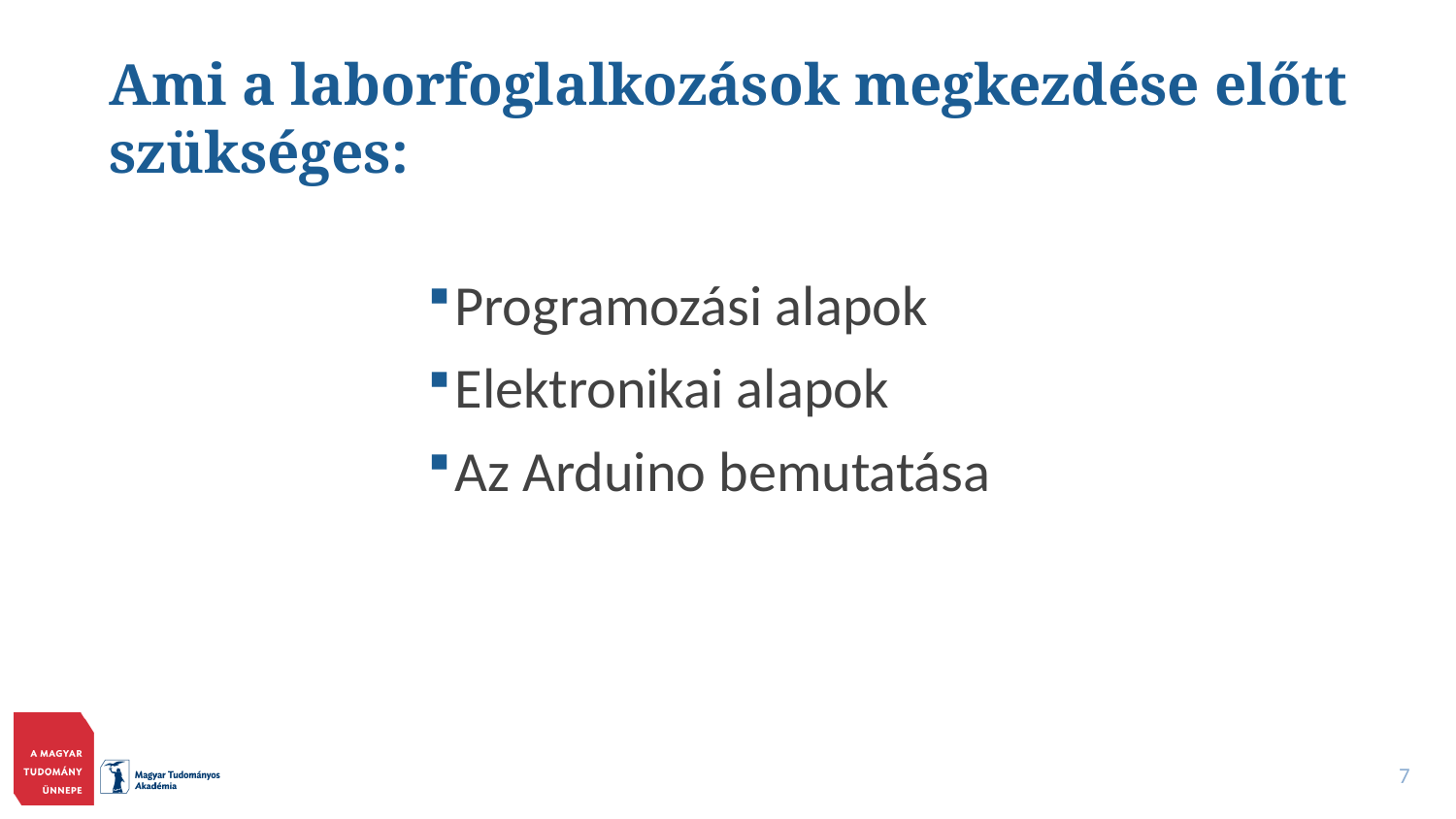

# Ami a laborfoglalkozások megkezdése előtt szükséges:
Programozási alapok
Elektronikai alapok
Az Arduino bemutatása
7